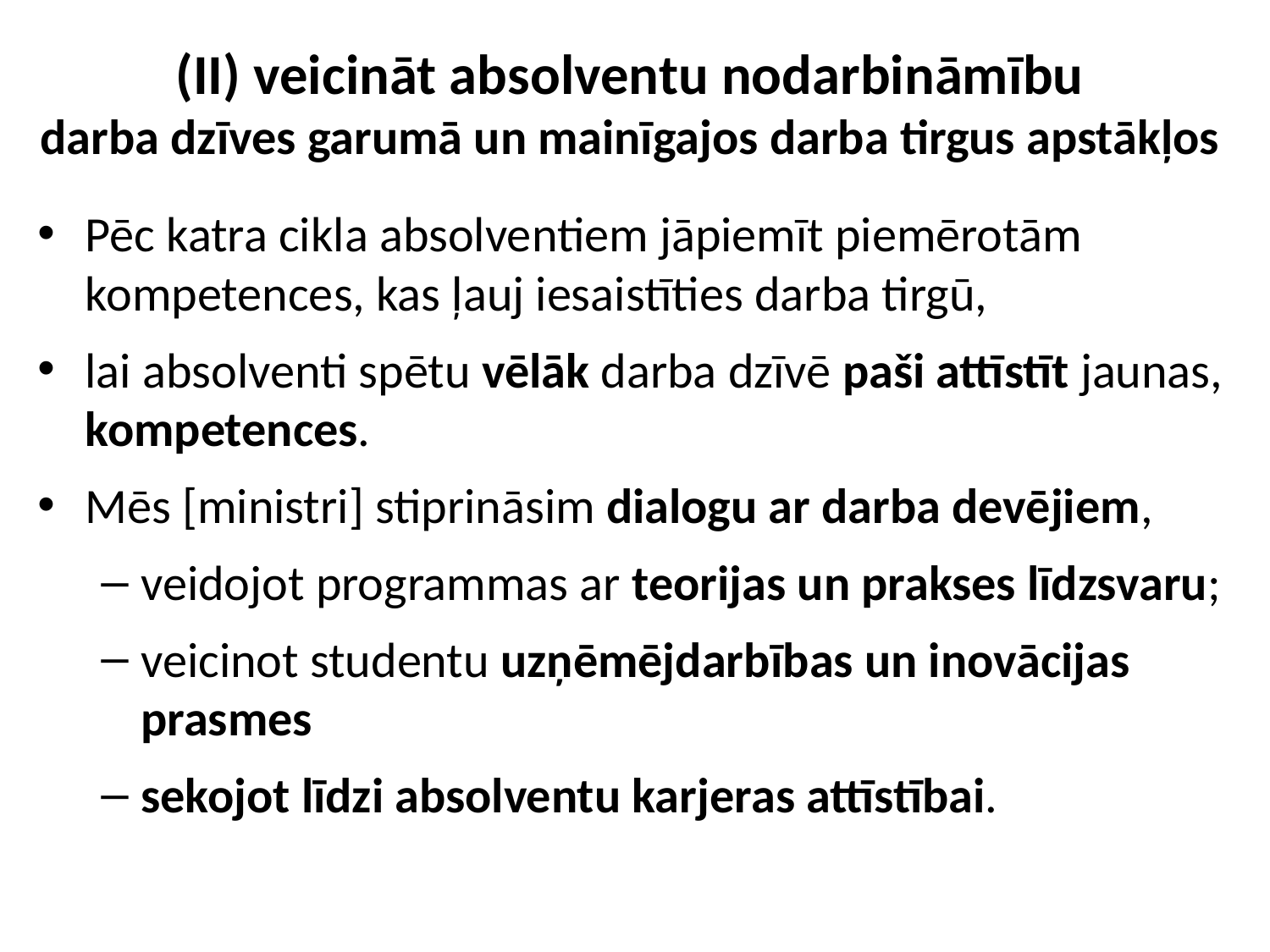

# (II) veicināt absolventu nodarbināmību darba dzīves garumā un mainīgajos darba tirgus apstākļos
Pēc katra cikla absolventiem jāpiemīt piemērotām kompetences, kas ļauj iesaistīties darba tirgū,
lai absolventi spētu vēlāk darba dzīvē paši attīstīt jaunas, kompetences.
Mēs [ministri] stiprināsim dialogu ar darba devējiem,
veidojot programmas ar teorijas un prakses līdzsvaru;
veicinot studentu uzņēmējdarbības un inovācijas prasmes
sekojot līdzi absolventu karjeras attīstībai.